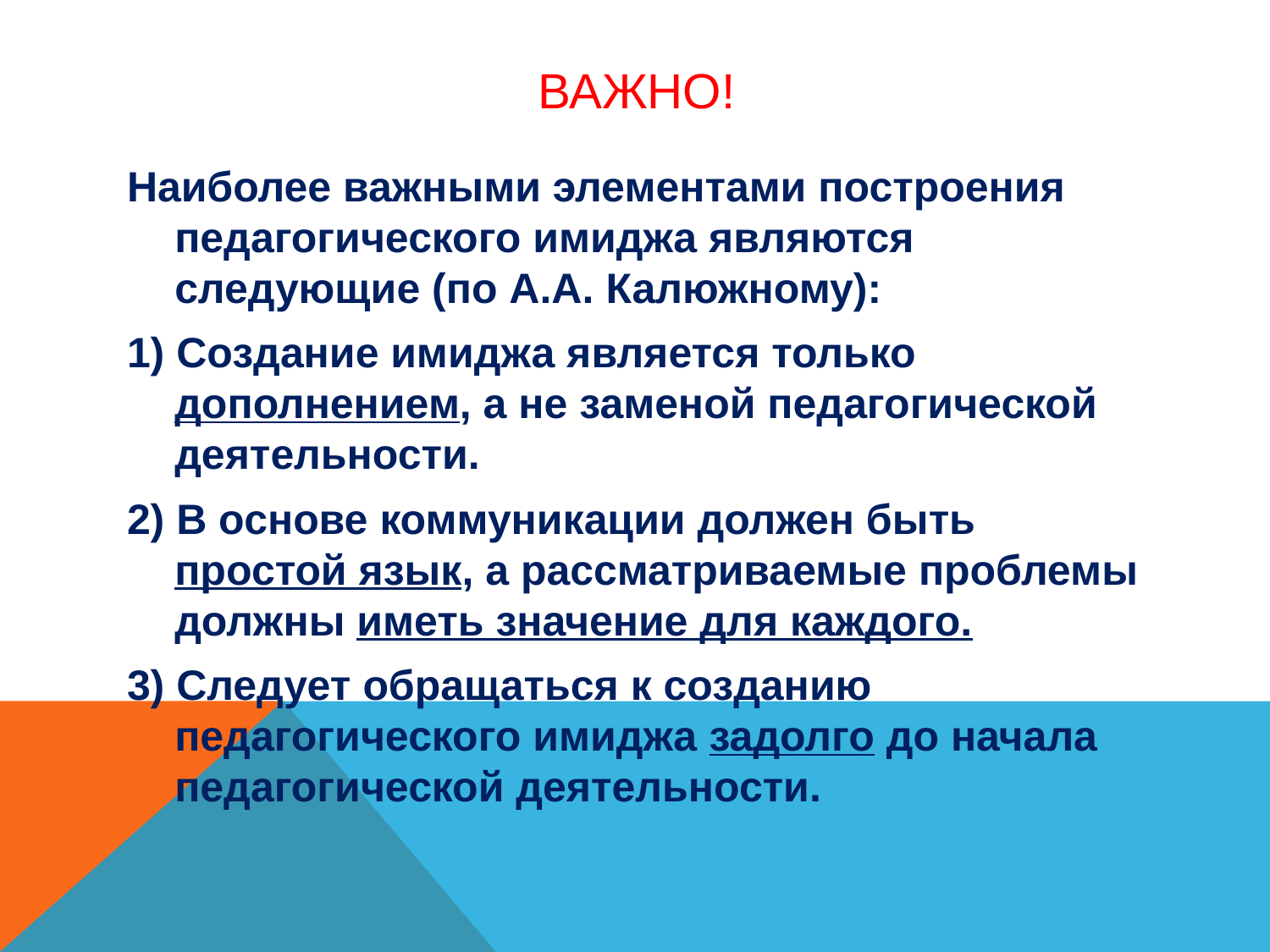

# ВАЖНО!
Наиболее важными элементами построения педагогического имиджа являются следующие (по А.А. Калюжному):
1) Создание имиджа является только дополнением, а не заменой педагогической деятельности.
2) В основе коммуникации должен быть простой язык, а рассматриваемые проблемы должны иметь значение для каждого.
3) Следует обращаться к созданию педагогического имиджа задолго до начала педагогической деятельности.